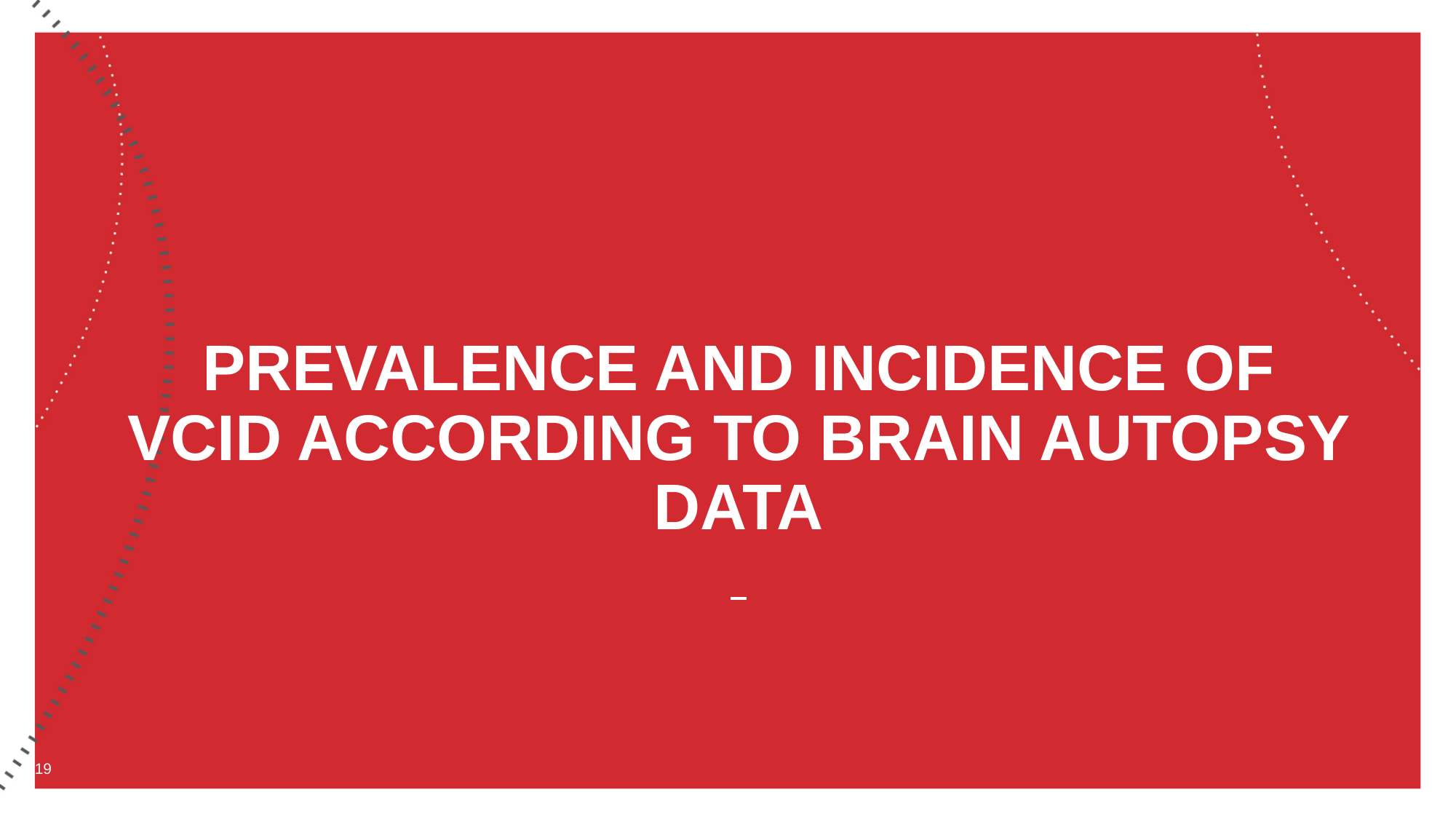

# PREVALENCE AND INCIDENCE OF VCID ACCORDING TO BRAIN AUTOPSY DATA